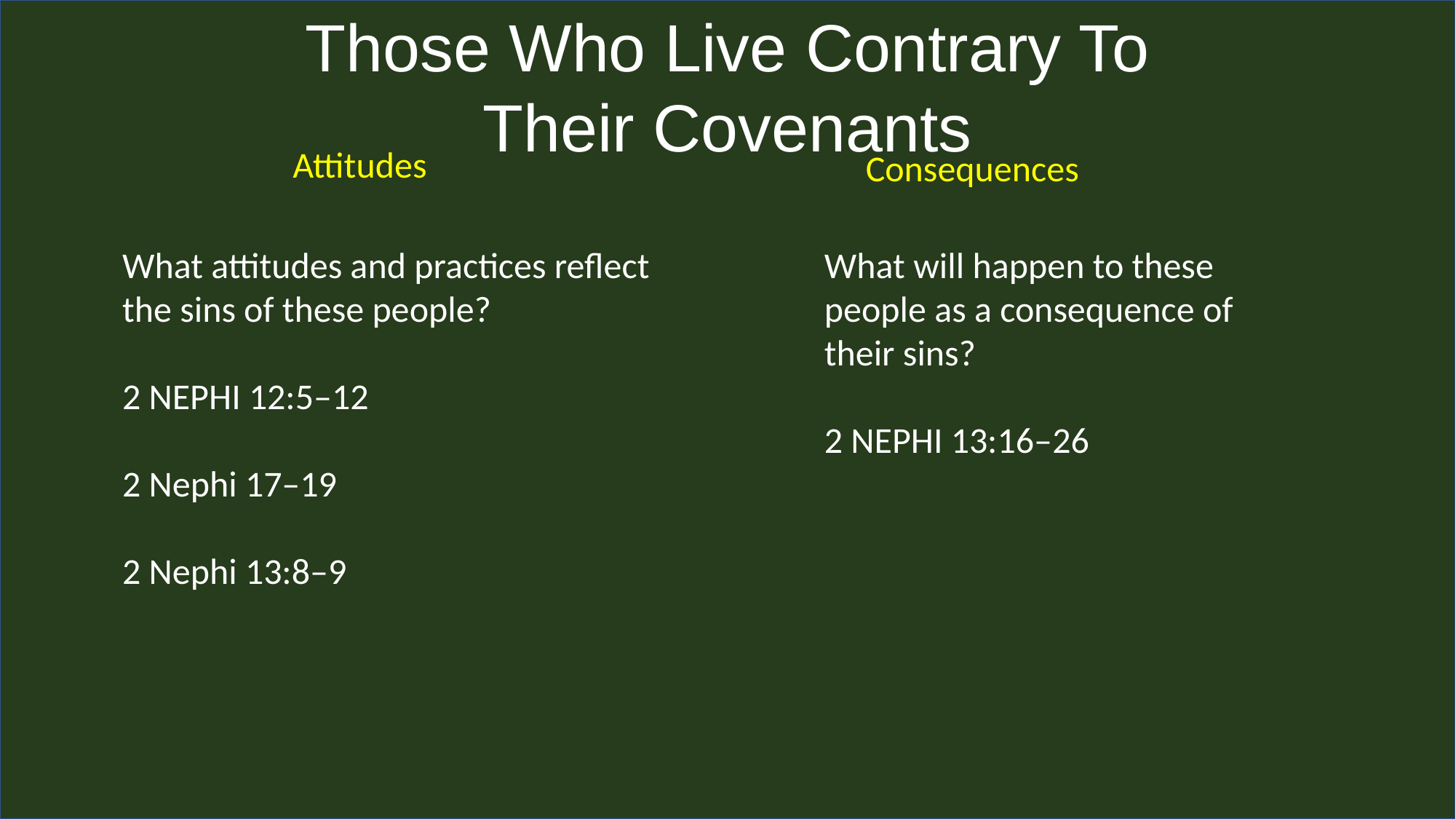

Those Who Live Contrary To Their Covenants
Attitudes
Consequences
What attitudes and practices reflect the sins of these people?

2 NEPHI 12:5–12

2 Nephi 17–19

2 Nephi 13:8–9

What will happen to these people as a consequence of their sins?

2 NEPHI 13:16–26